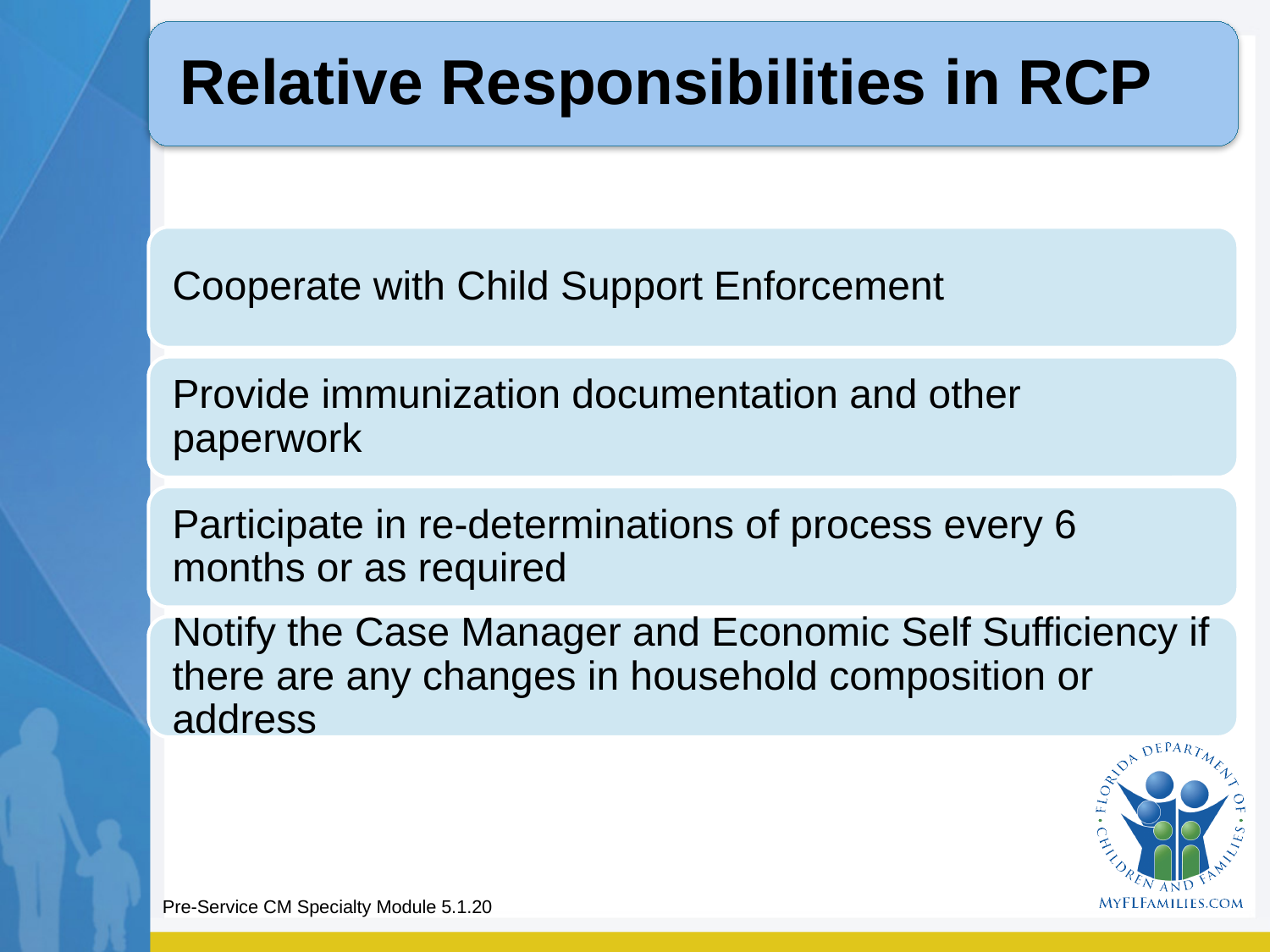

Relative Responsibilities in RCP
Cooperate with Child Support Enforcement
Provide immunization documentation and other paperwork
Participate in re-determinations of process every 6 months or as required
Notify the Case Manager and Economic Self Sufficiency if there are any changes in household composition or address
Pre-Service CM Specialty Module 5.1.20